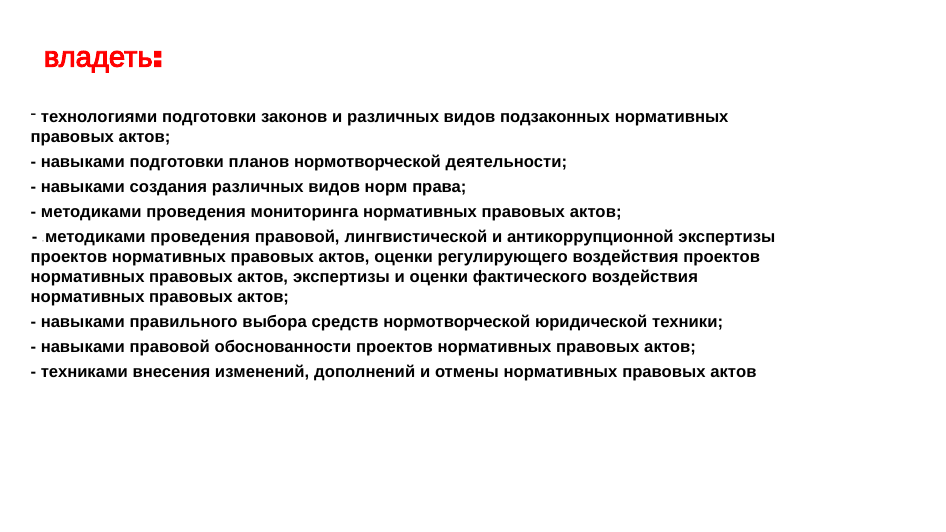

владеть:
 технологиями подготовки законов и различных видов подзаконных нормативных правовых актов;
- навыками подготовки планов нормотворческой деятельности;
- навыками создания различных видов норм права;
- методиками проведения мониторинга нормативных правовых актов;
 - - методиками проведения правовой, лингвистической и антикоррупционной экспертизы проектов нормативных правовых актов, оценки регулирующего воздействия проектов нормативных правовых актов, экспертизы и оценки фактического воздействия нормативных правовых актов;
- навыками правильного выбора средств нормотворческой юридической техники;
- навыками правовой обоснованности проектов нормативных правовых актов;
- техниками внесения изменений, дополнений и отмены нормативных правовых актов